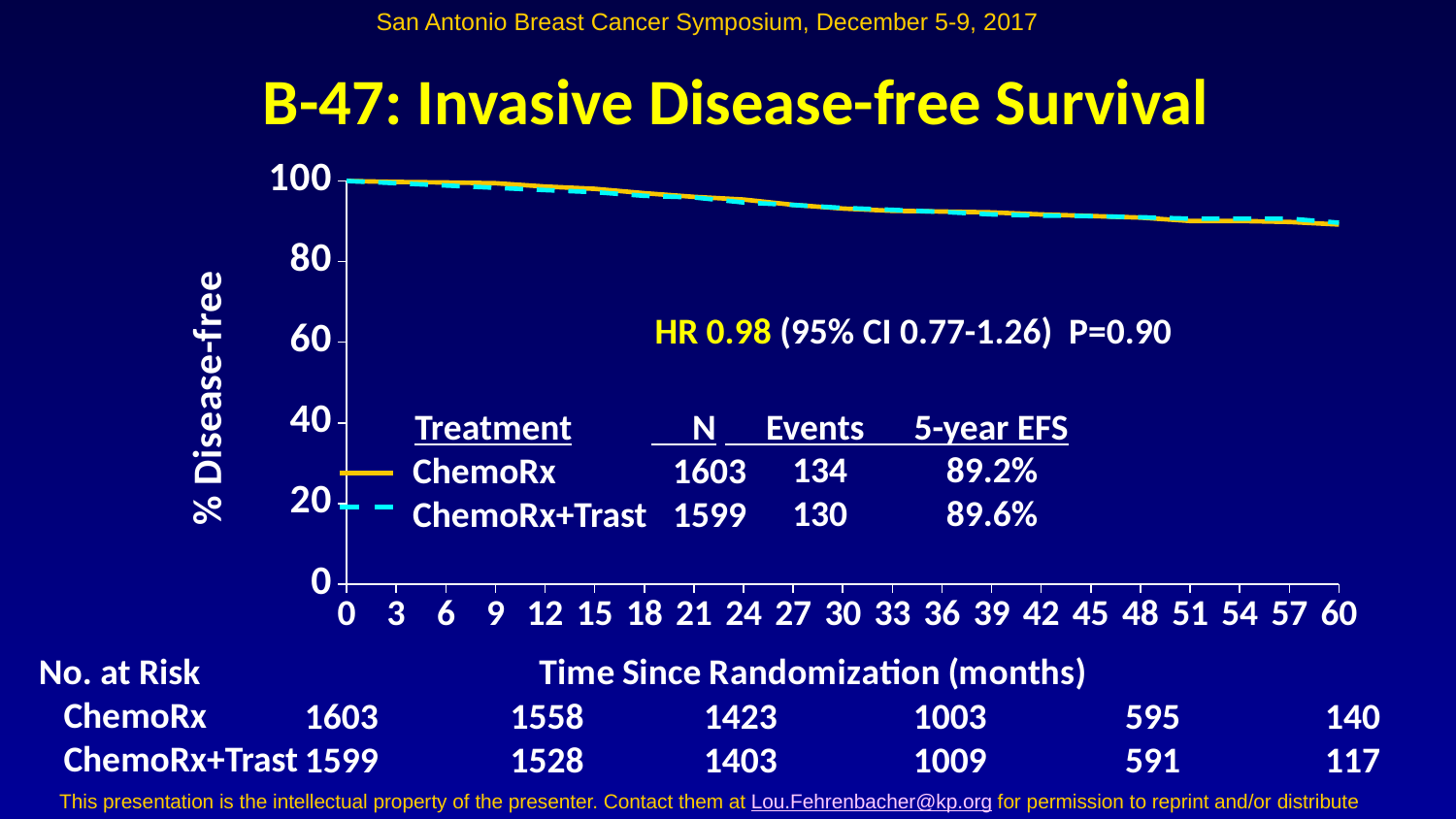

San Antonio Breast Cancer Symposium, December 5-9, 2017
# B-47: Invasive Disease-free Survival

[unsupported chart]

HR 0.98 (95% CI 0.77-1.26)  P=0.90
Treatment	     N	     Events      5-year EFS
 134            89.2%
 130            89.6%
ChemoRx
ChemoRx+Trast
1603
1599
No. at Risk
   ChemoRx
   ChemoRx+Trast
140
117
1603
1599
1558
1528
1423
1403
1003
1009
595
591
This presentation is the intellectual property of the presenter. Contact them at Lou.Fehrenbacher@kp.org for permission to reprint and/or distribute